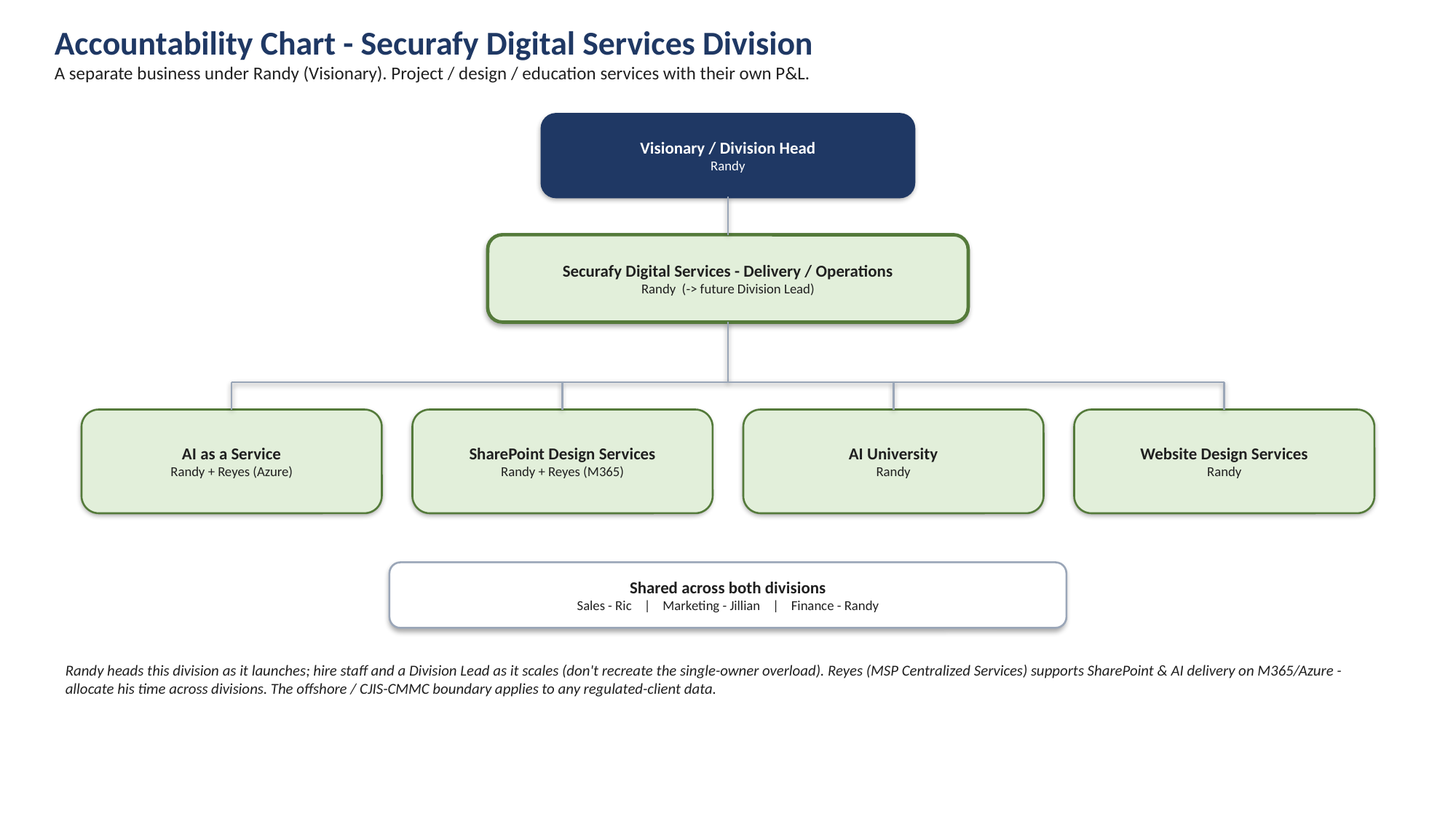

Accountability Chart - Securafy Digital Services Division
A separate business under Randy (Visionary). Project / design / education services with their own P&L.
Visionary / Division Head
Randy
Securafy Digital Services - Delivery / Operations
Randy  (-> future Division Lead)
AI as a Service
Randy + Reyes (Azure)
SharePoint Design Services
Randy + Reyes (M365)
AI University
Randy
Website Design Services
Randy
Shared across both divisions
Sales - Ric    |    Marketing - Jillian    |    Finance - Randy
Randy heads this division as it launches; hire staff and a Division Lead as it scales (don't recreate the single-owner overload). Reyes (MSP Centralized Services) supports SharePoint & AI delivery on M365/Azure - allocate his time across divisions. The offshore / CJIS-CMMC boundary applies to any regulated-client data.